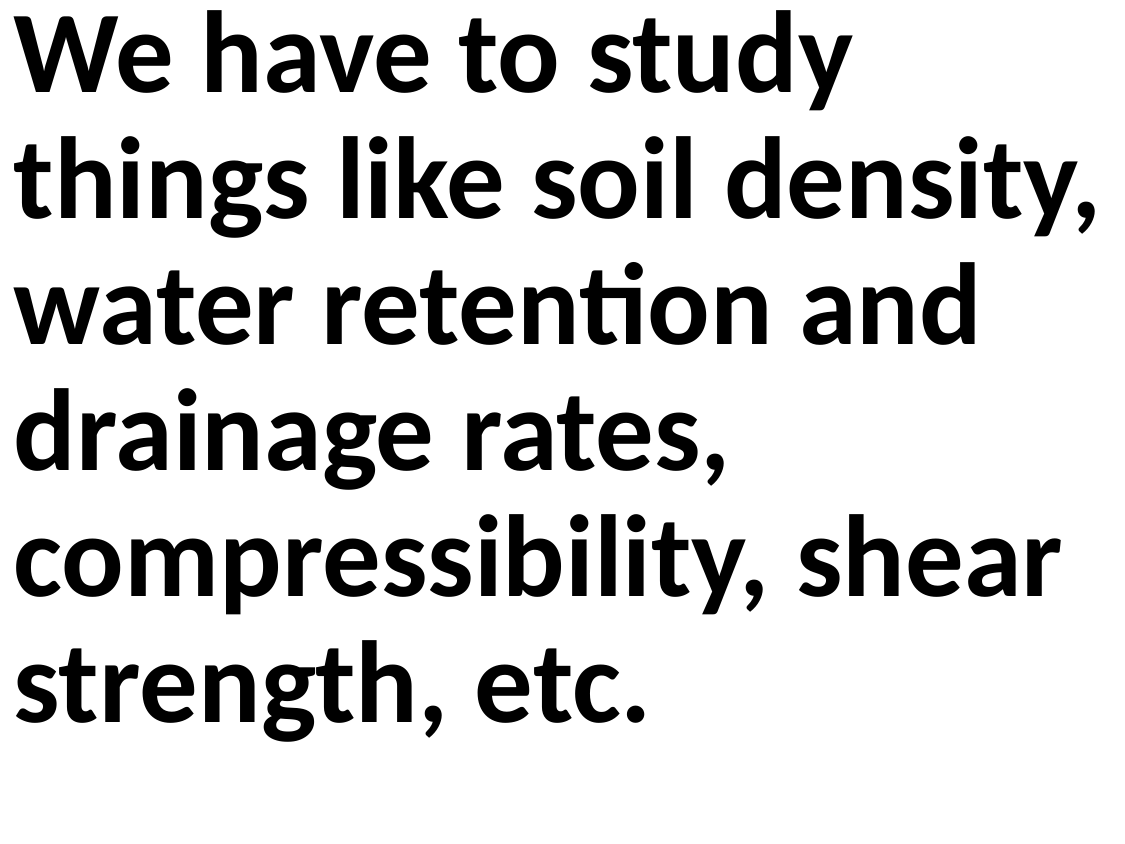

We have to study things like soil density, water retention and drainage rates, compressibility, shear strength, etc.